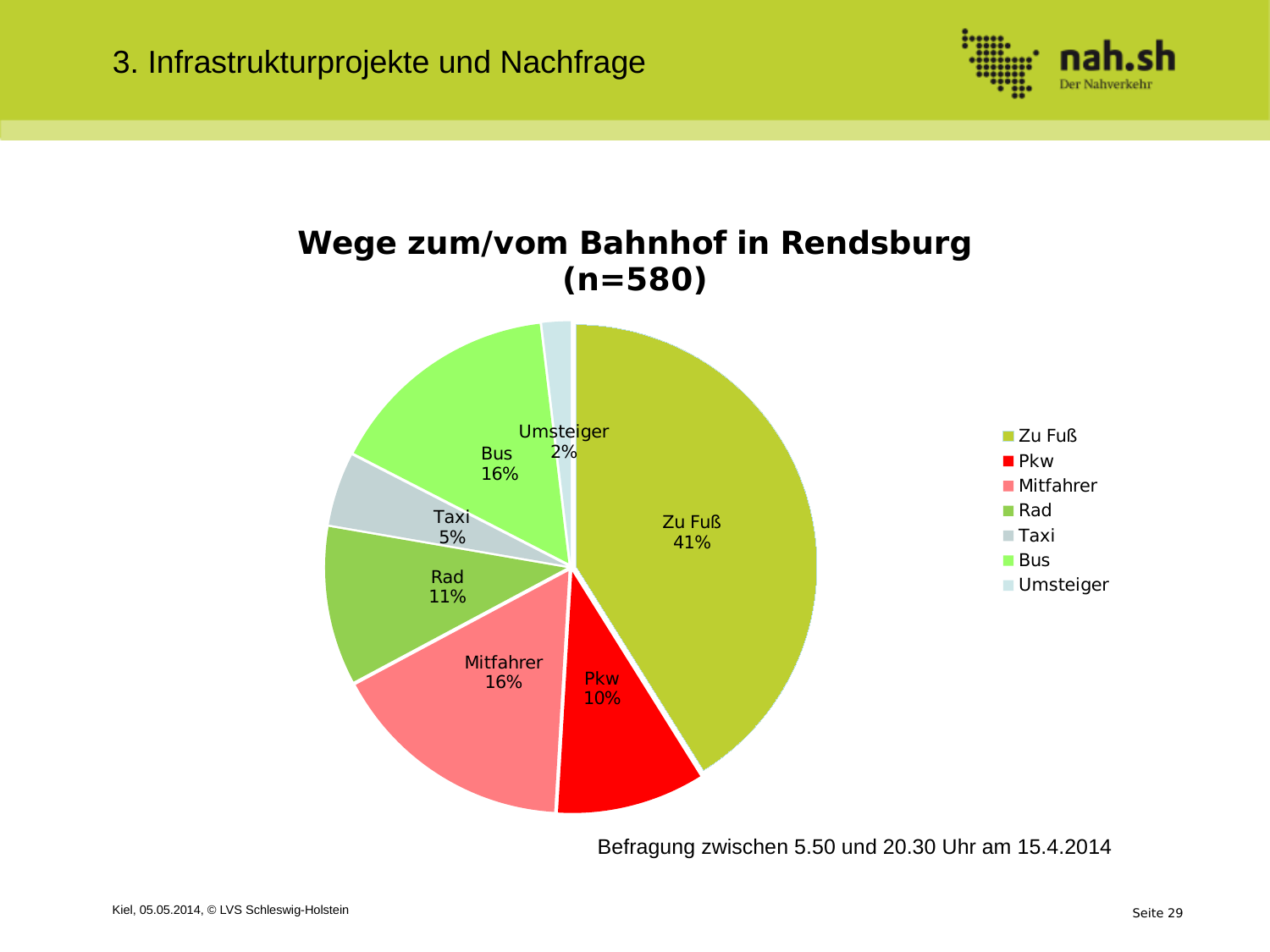

3. Infrastrukturprojekte und Nachfrage

### Chart: Wege zum/vom Bahnhof in Rendsburg (n=580)

| Category |  |
|---|---|
| Zu Fuß | 238.0 |
| Pkw | 57.0 |
| Mitfahrer | 94.0 |
| Rad | 61.0 |
| Taxi | 28.0 |
| Bus  | 90.0 |
| Umsteiger | 11.0 |
Befragung zwischen 5.50 und 20.30 Uhr am 15.4.2014
Kiel, 05.05.2014, © LVS Schleswig-Holstein